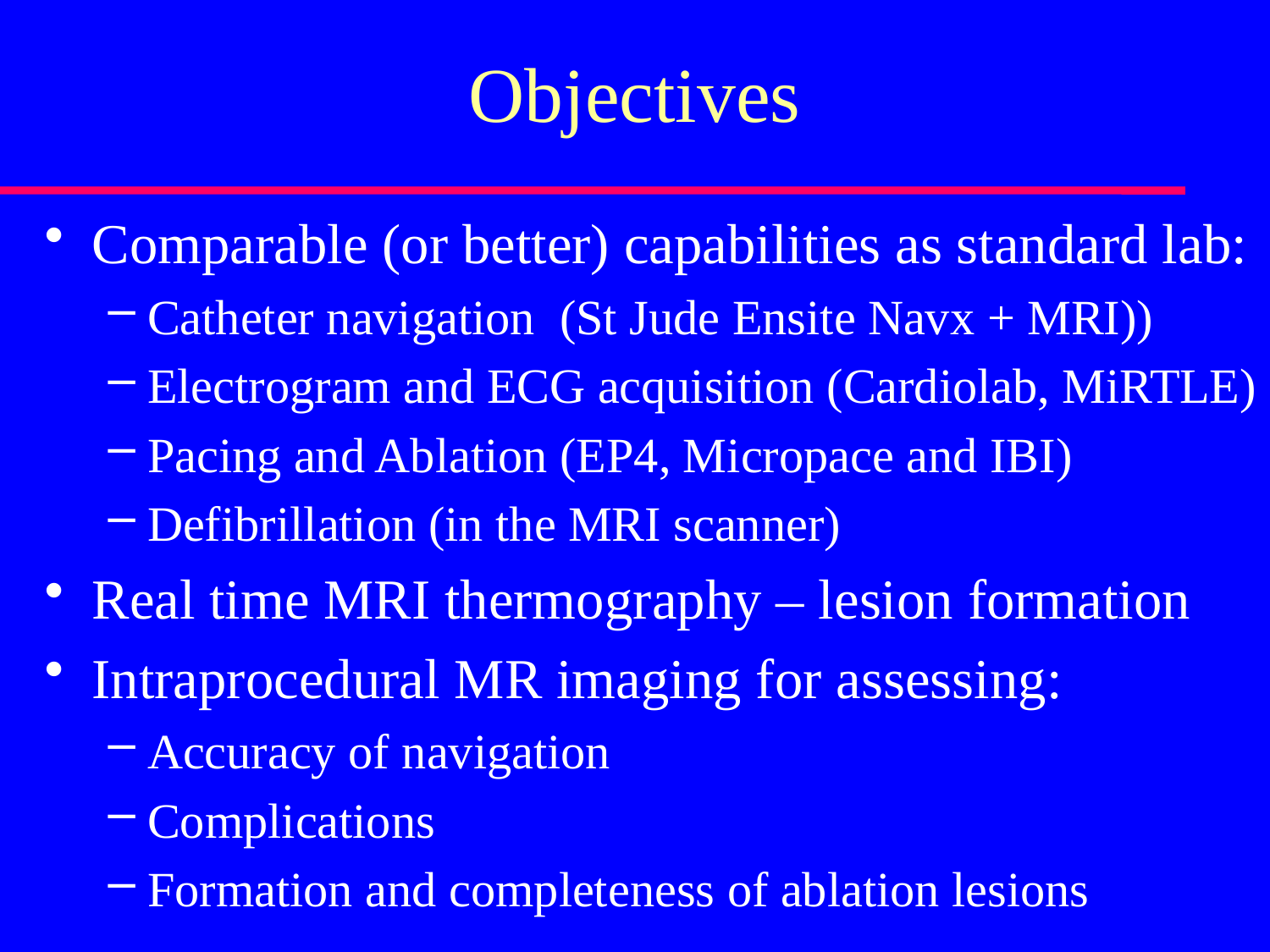

# Objectives
Comparable (or better) capabilities as standard lab:
Catheter navigation  (St Jude Ensite Navx + MRI))
Electrogram and ECG acquisition (Cardiolab, MiRTLE)
Pacing and Ablation (EP4, Micropace and IBI)
Defibrillation (in the MRI scanner)
Real time MRI thermography – lesion formation
Intraprocedural MR imaging for assessing:
Accuracy of navigation
Complications
Formation and completeness of ablation lesions